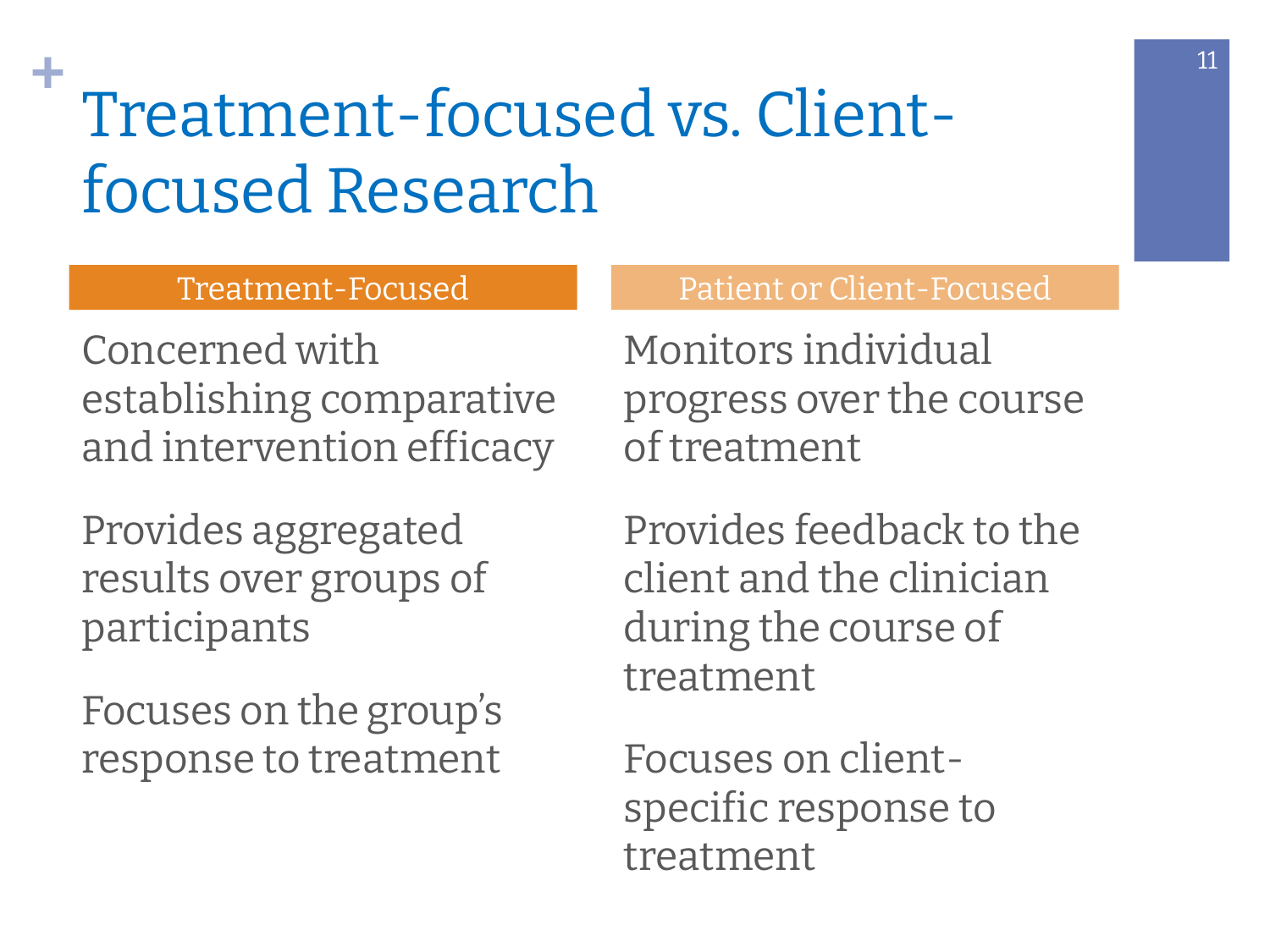

11
# Treatment-focused vs. Client-focused Research
Treatment-Focused
Patient or Client-Focused
Concerned with establishing comparative and intervention efficacy
Provides aggregated results over groups of participants
Focuses on the group’s response to treatment

Monitors individual progress over the course of treatment
Provides feedback to the client and the clinician during the course of treatment
Focuses on client-specific response to treatment